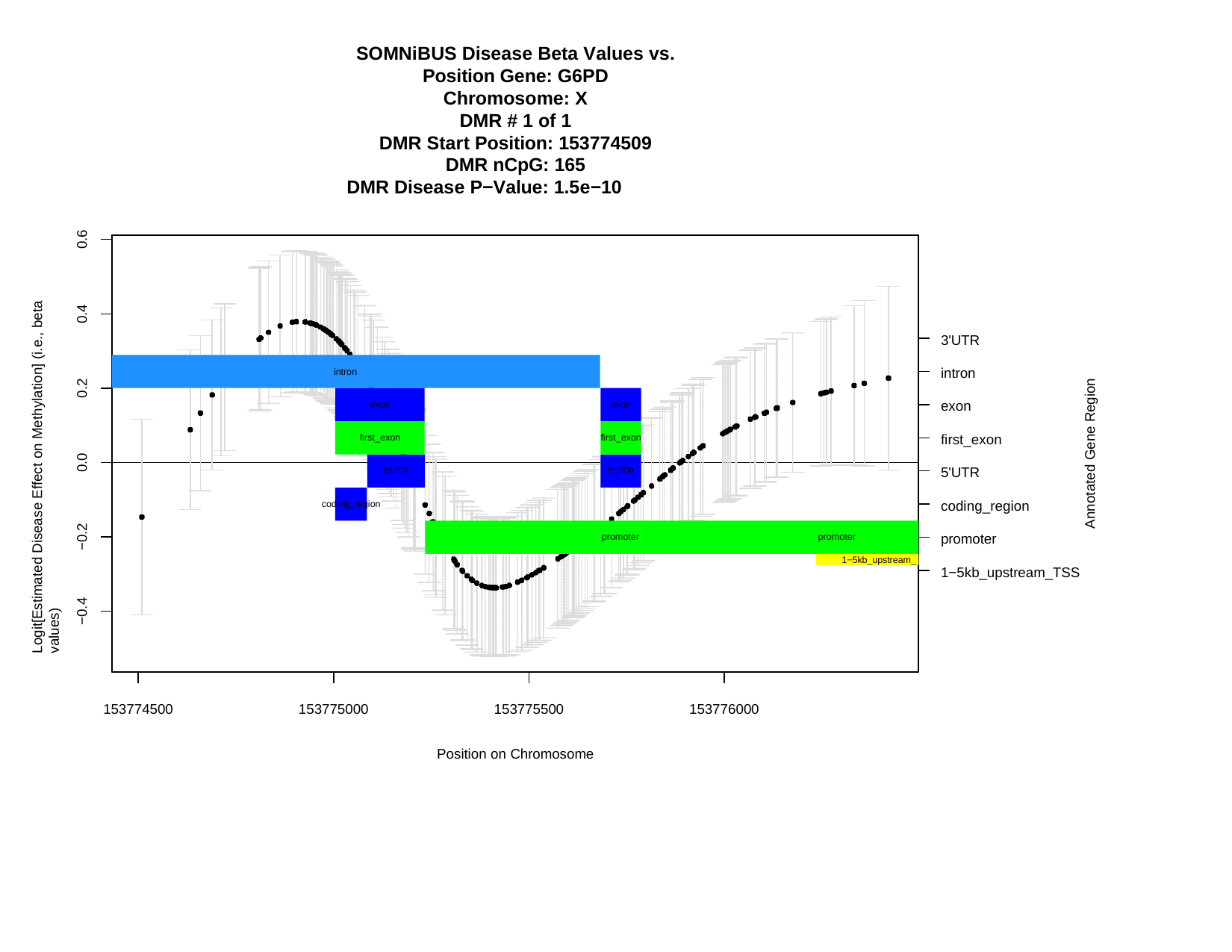

SOMNiBUS Disease Beta Values vs. Position Gene: G6PD
Chromosome: X DMR # 1 of 1
DMR Start Position: 153774509 DMR nCpG: 165
DMR Disease P−Value: 1.5e−10
0.6

Logit[Estimated Disease Effect on Methylation] (i.e., beta values)

0.4

3'UTR

intron

intron
intron

0.2
Annotated Gene Region

exon
exon
exon

first_exon

first_exon
first_exon

0.0

5'UTR

5'UTR
5'UTR

coding_region

coding_region

−0.2

promoter

promoter
promoter

1−5kb_upstream_

1−5kb_upstream_TSS

−0.4

153774500
153775000
153775500
153776000
Position on Chromosome